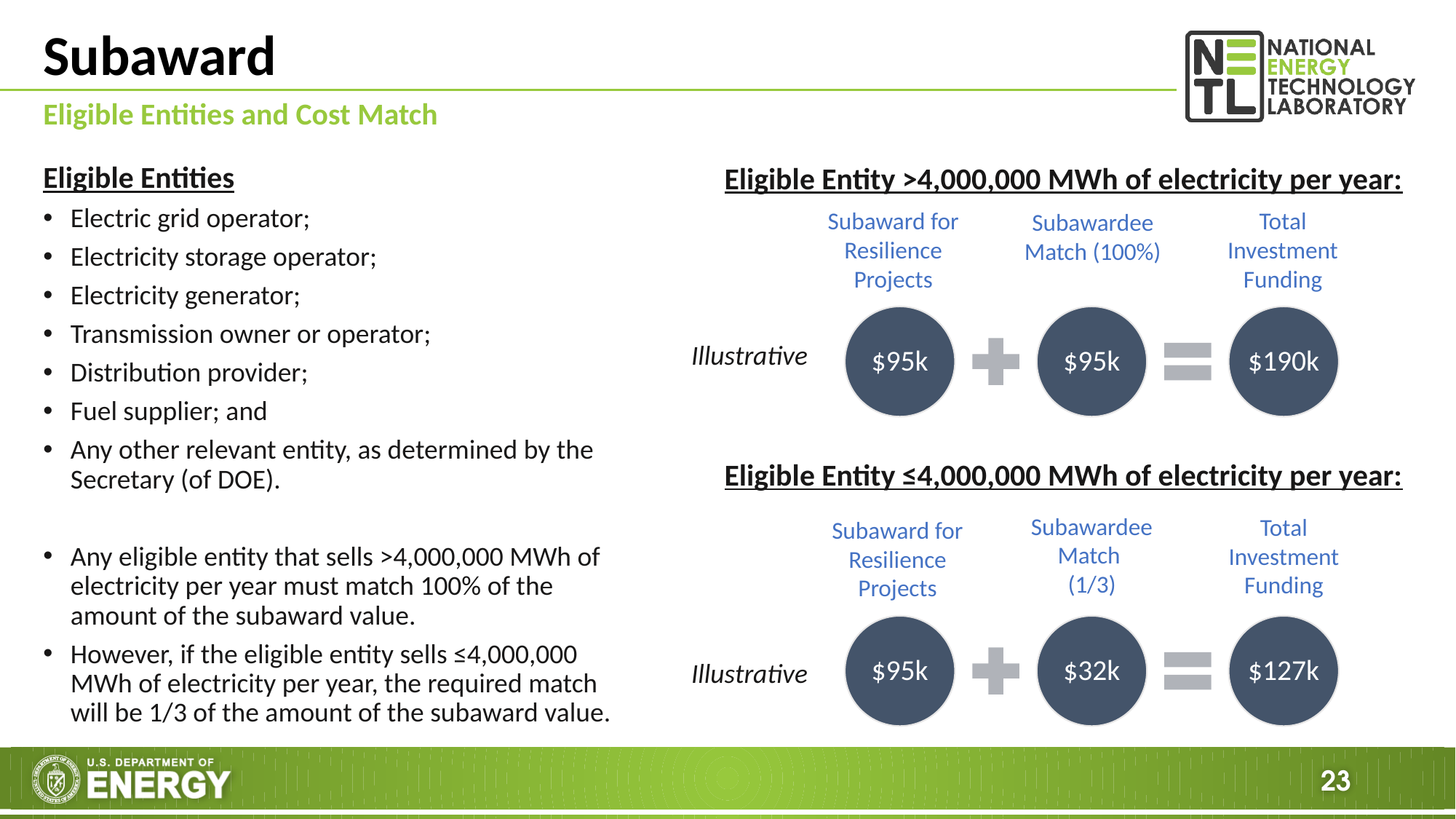

# Subaward
Eligible Entities and Cost Match
Eligible Entities
Electric grid operator;
Electricity storage operator;
Electricity generator;
Transmission owner or operator;
Distribution provider;
Fuel supplier; and
Any other relevant entity, as determined by the Secretary (of DOE).

Any eligible entity that sells >4,000,000 MWh of electricity per year must match 100% of the amount of the subaward value.
However, if the eligible entity sells ≤4,000,000 MWh of electricity per year, the required match will be 1/3 of the amount of the subaward value.
Eligible Entity >4,000,000 MWh of electricity per year:
Subaward for Resilience Projects
Subawardee Match (100%)
$95k

$95k

$190k
Total Investment Funding
Illustrative
Eligible Entity ≤4,000,000 MWh of electricity per year:
Subawardee Match
(1/3)
Subaward for Resilience Projects
$95k

$32k

$127k
Total Investment Funding
Illustrative